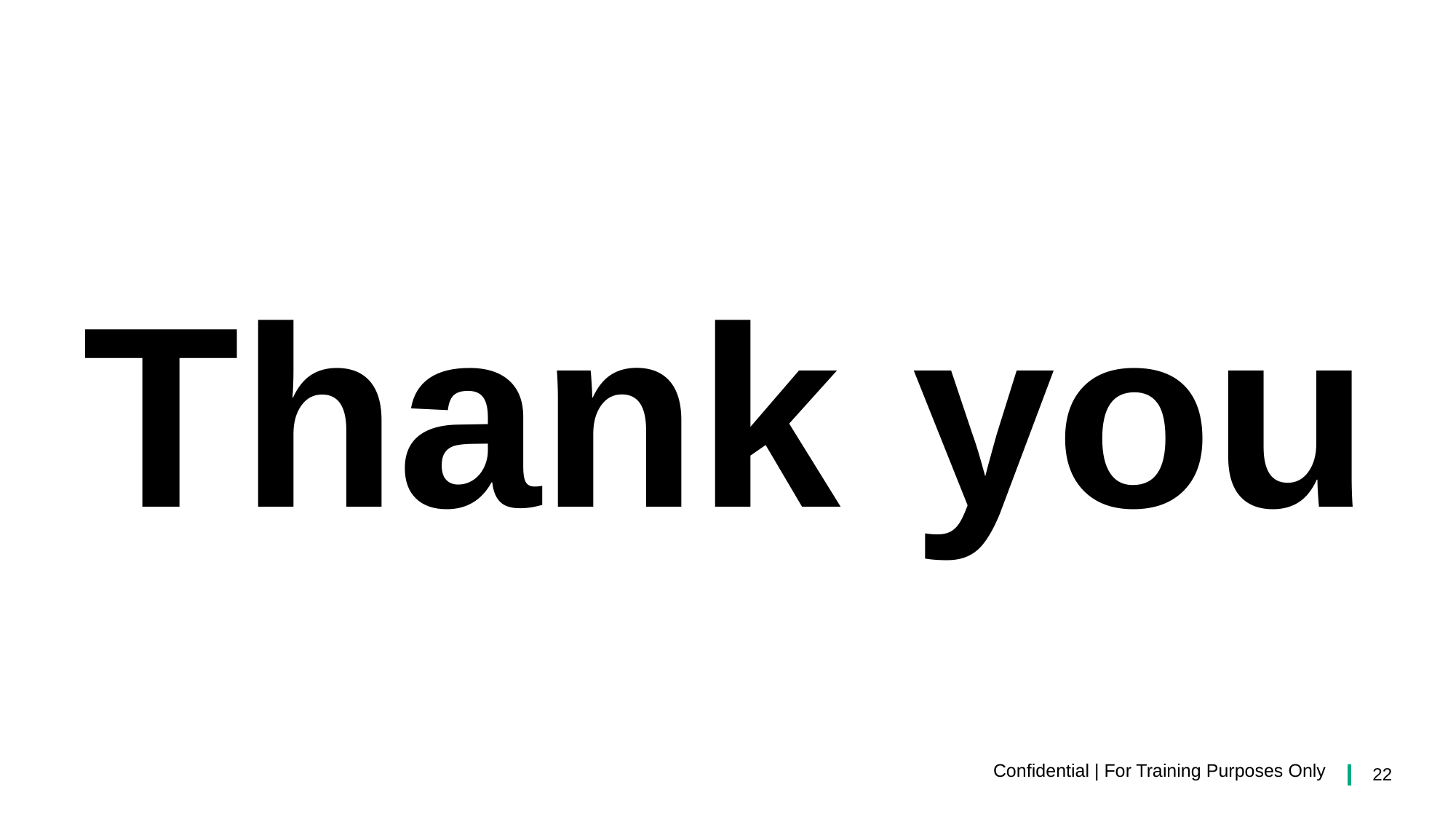

# Thank you
Confidential | For Training Purposes Only
22